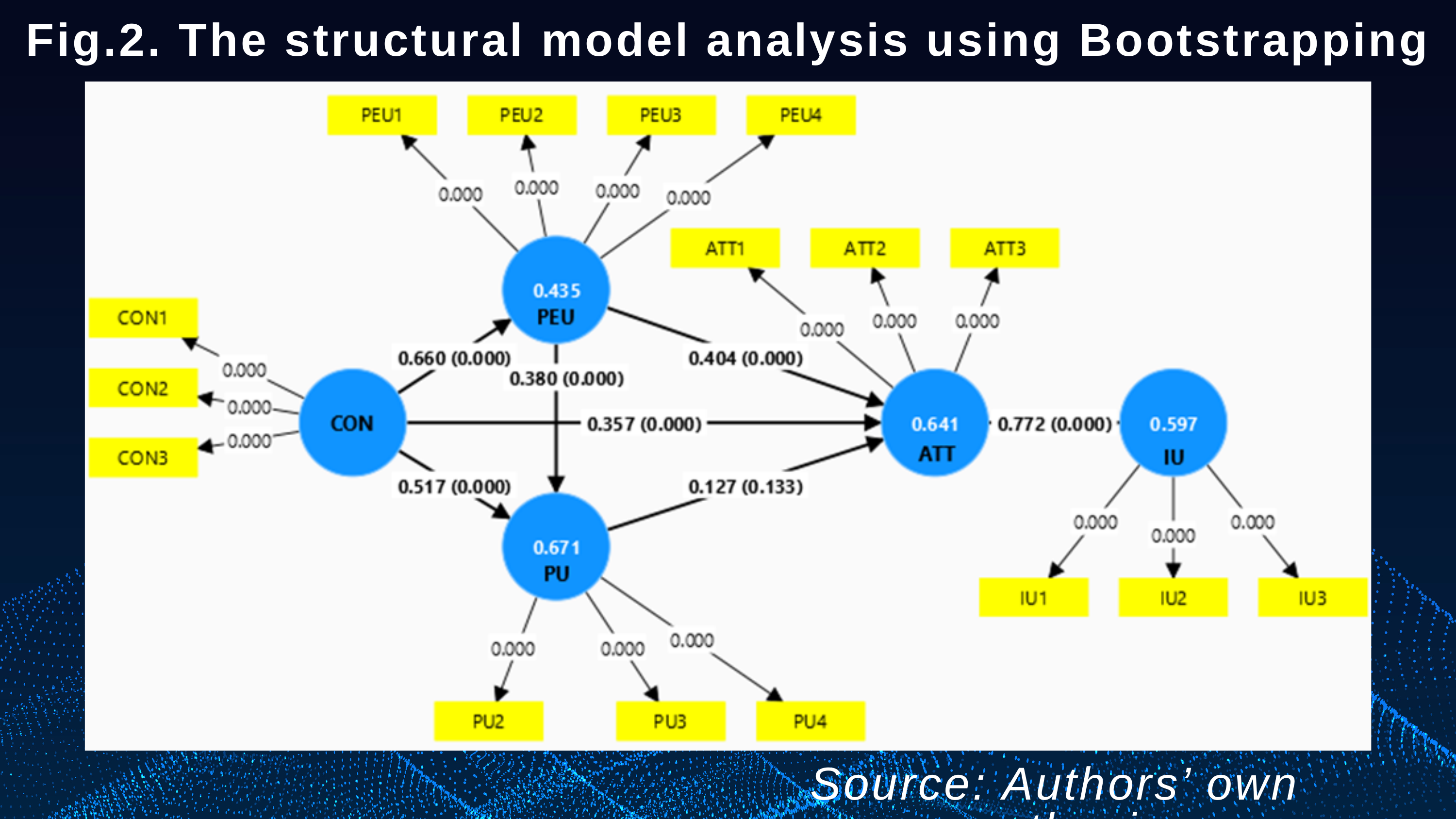

Fig.2. The structural model analysis using Bootstrapping

Source: Authors’ own synthesis